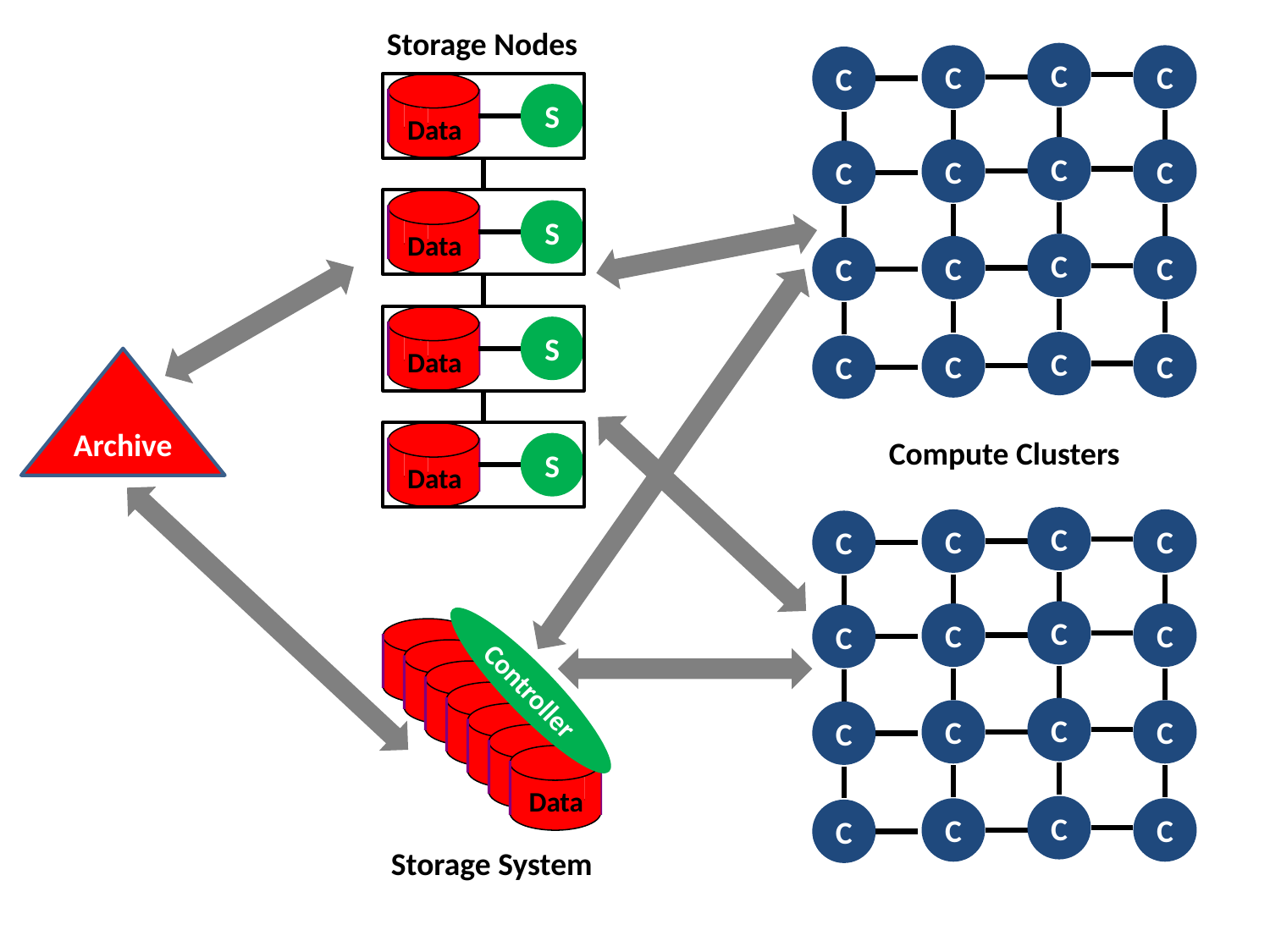

Storage Nodes
C
C
C
C
C
C
C
C
C
C
C
C
C
C
C
C
Compute Clusters
C
C
C
C
C
C
C
C
C
C
C
C
C
C
C
C

Data

S

Data

S

Data

S

Data

S

Archive

Data

Data

Data

Controller

Data

Data

Data

Data

Storage System